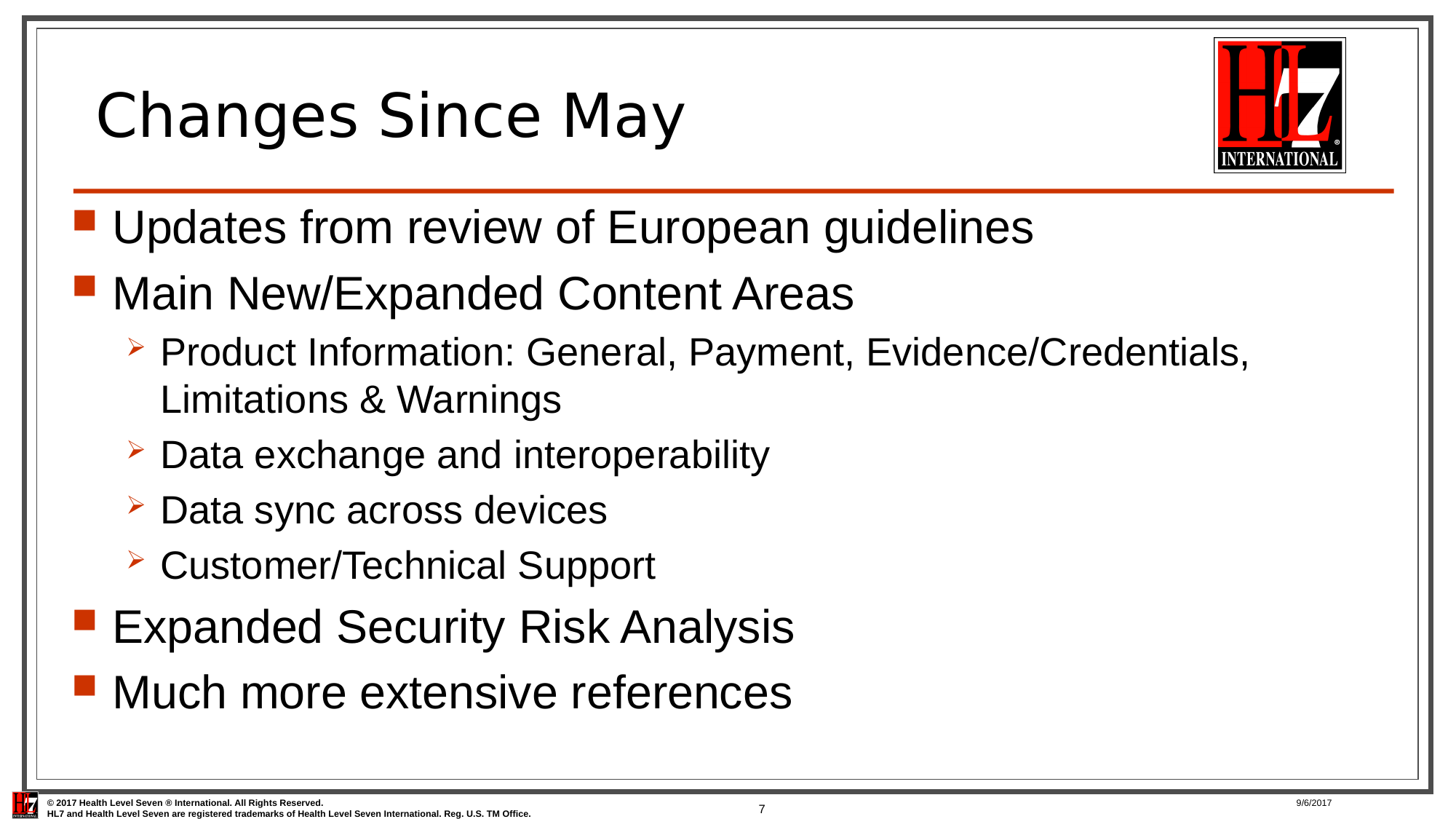

# Changes Since May
Updates from review of European guidelines
Main New/Expanded Content Areas
Product Information: General, Payment, Evidence/Credentials, Limitations & Warnings
Data exchange and interoperability
Data sync across devices
Customer/Technical Support
Expanded Security Risk Analysis
Much more extensive references
7
9/6/2017